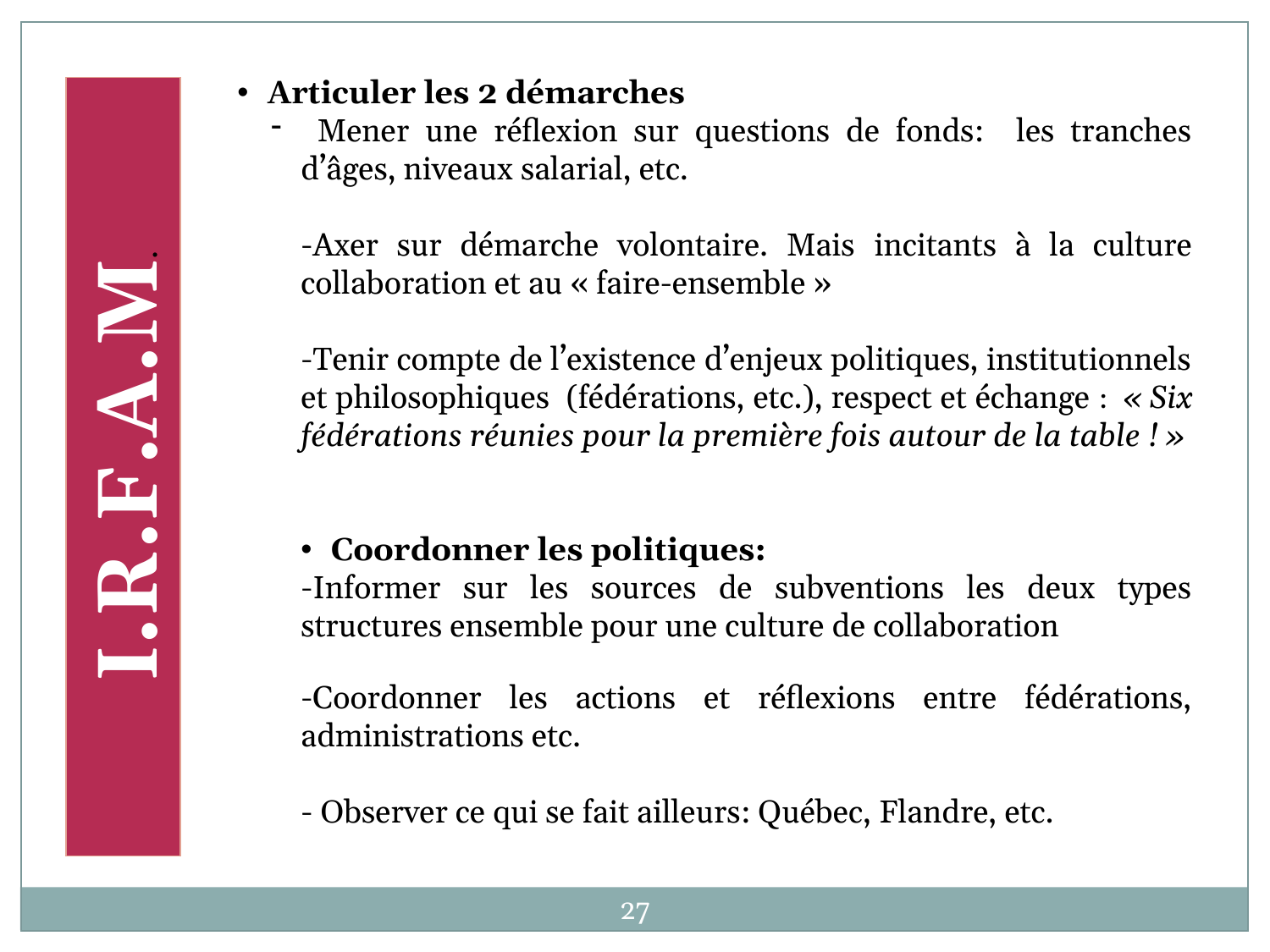

Articuler les 2 démarches
 Mener une réflexion sur questions de fonds:  les tranches d’âges, niveaux salarial, etc.

-Axer sur démarche volontaire. Mais incitants à la culture collaboration et au « faire-ensemble »

-Tenir compte de l’existence d’enjeux politiques, institutionnels et philosophiques  (fédérations, etc.), respect et échange :  « Six fédérations réunies pour la première fois autour de la table ! »

Coordonner les politiques:
-Informer sur les sources de subventions les deux types structures ensemble pour une culture de collaboration

-Coordonner les actions et réflexions entre fédérations, administrations etc.

- Observer ce qui se fait ailleurs: Québec, Flandre, etc.

I.R.F.A.M.

27